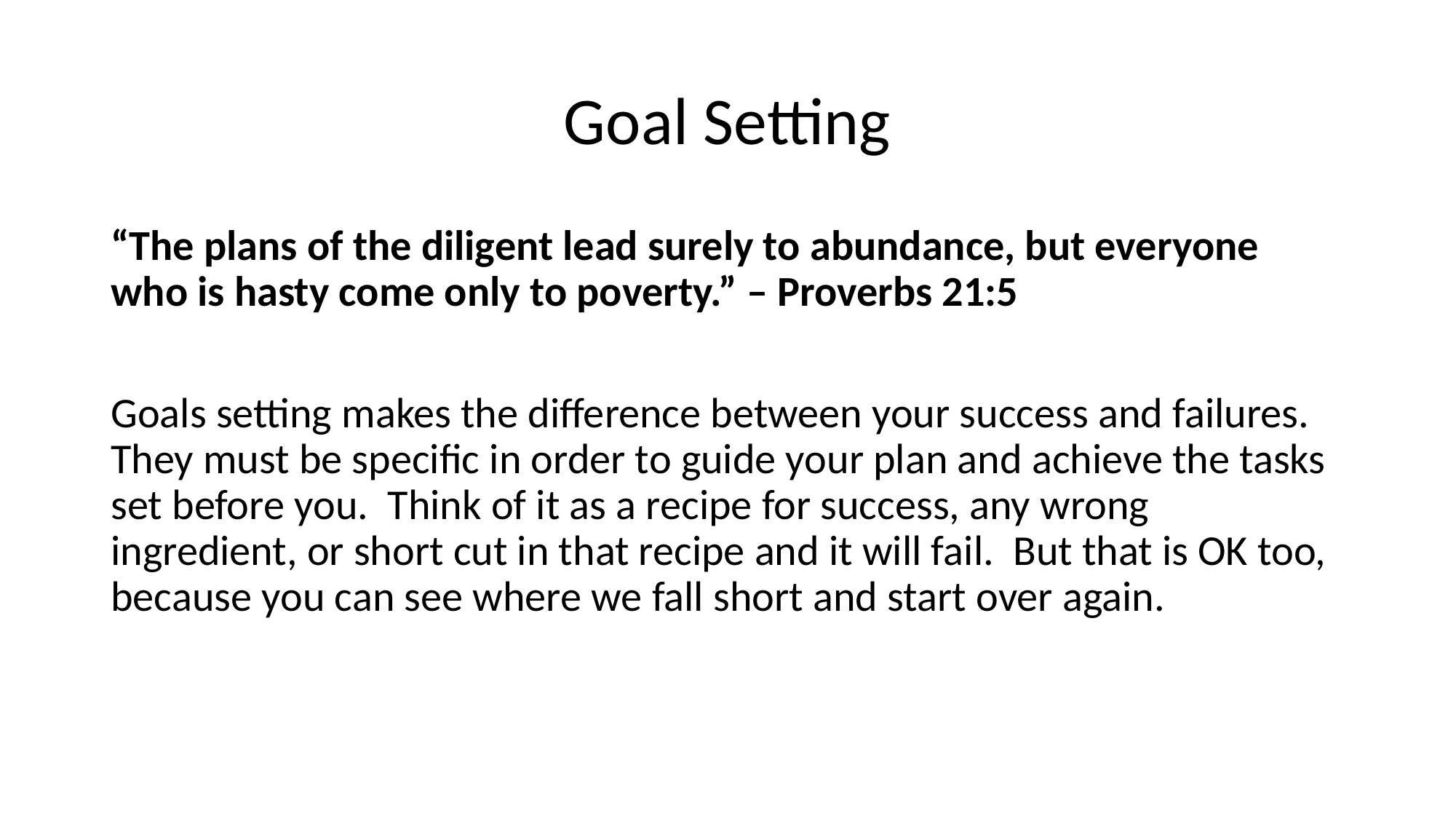

# Goal Setting
“The plans of the diligent lead surely to abundance, but everyone who is hasty come only to poverty.” – Proverbs 21:5

Goals setting makes the difference between your success and failures.  They must be specific in order to guide your plan and achieve the tasks set before you.  Think of it as a recipe for success, any wrong ingredient, or short cut in that recipe and it will fail.  But that is OK too, because you can see where we fall short and start over again.